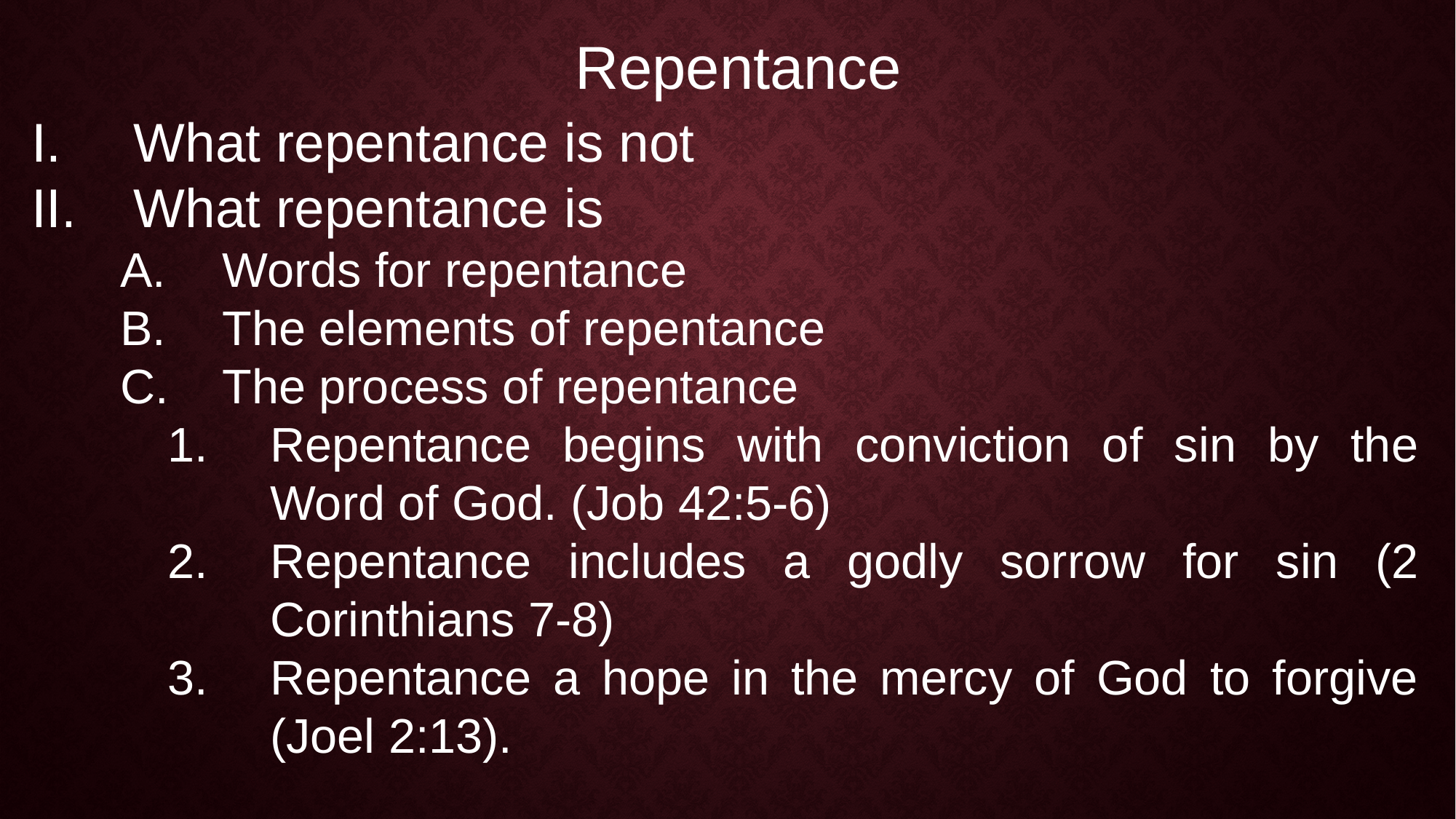

Repentance
What repentance is not
What repentance is
Words for repentance
The elements of repentance
The process of repentance
Repentance begins with conviction of sin by the Word of God. (Job 42:5-6)
Repentance includes a godly sorrow for sin (2 Corinthians 7-8)
Repentance a hope in the mercy of God to forgive (Joel 2:13).